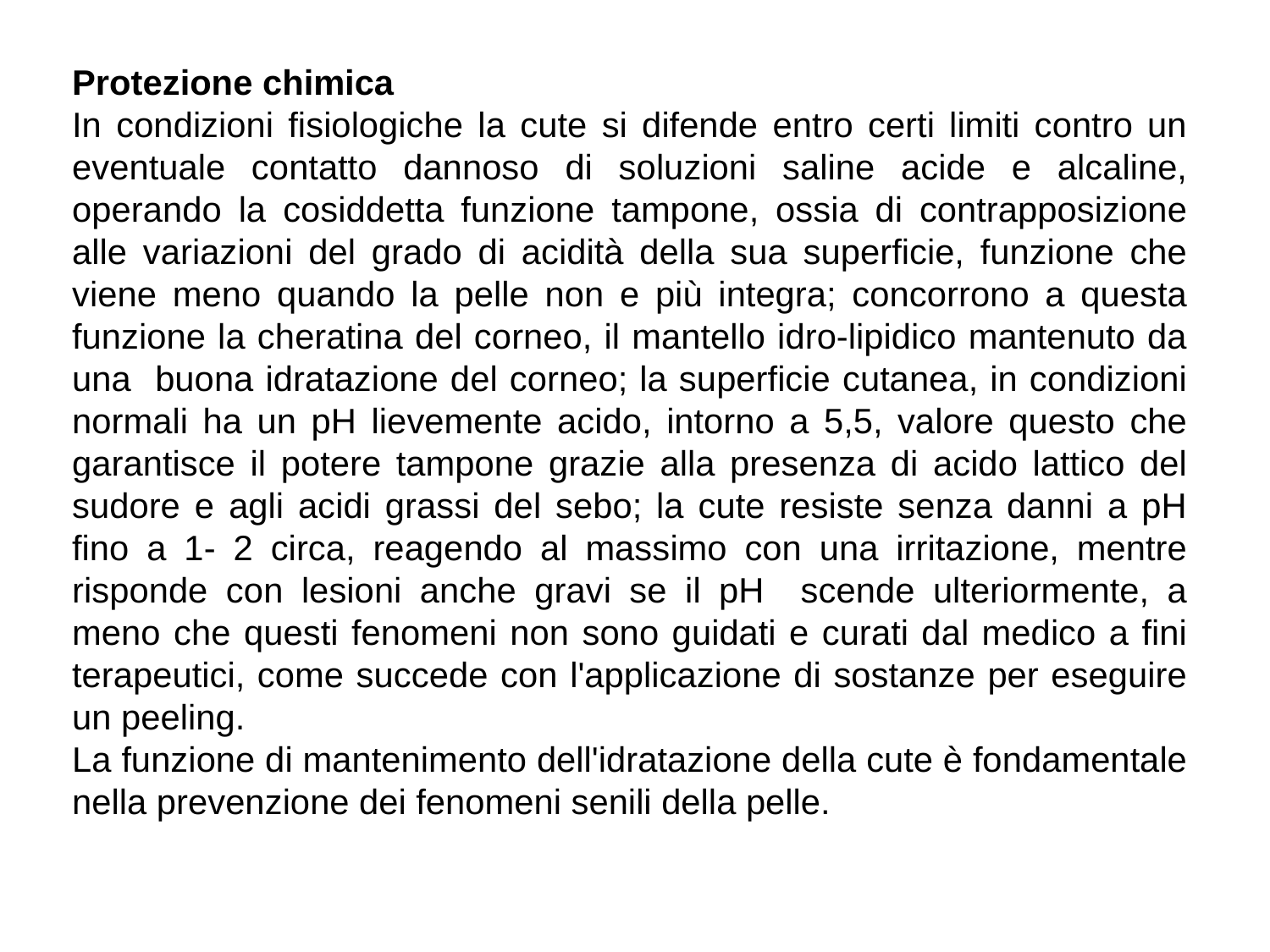

Protezione chimica
In condizioni fisiologiche la cute si difende entro certi limiti contro un eventuale contatto dannoso di soluzioni saline acide e alcaline, operando la cosiddetta funzione tampone, ossia di contrapposizione alle variazioni del grado di acidità della sua superficie, funzione che viene meno quando la pelle non e più integra; concorrono a questa funzione la cheratina del corneo, il mantello idro-lipidico mantenuto da una  buona idratazione del corneo; la superficie cutanea, in condizioni normali ha un pH lievemente acido, intorno a 5,5, valore questo che garantisce il potere tampone grazie alla presenza di acido lattico del sudore e agli acidi grassi del sebo; la cute resiste senza danni a pH fino a 1- 2 circa, reagendo al massimo con una irritazione, mentre risponde con lesioni anche gravi se il pH  scende ulteriormente, a meno che questi fenomeni non sono guidati e curati dal medico a fini terapeutici, come succede con l'applicazione di sostanze per eseguire un peeling.
La funzione di mantenimento dell'idratazione della cute è fondamentale nella prevenzione dei fenomeni senili della pelle.